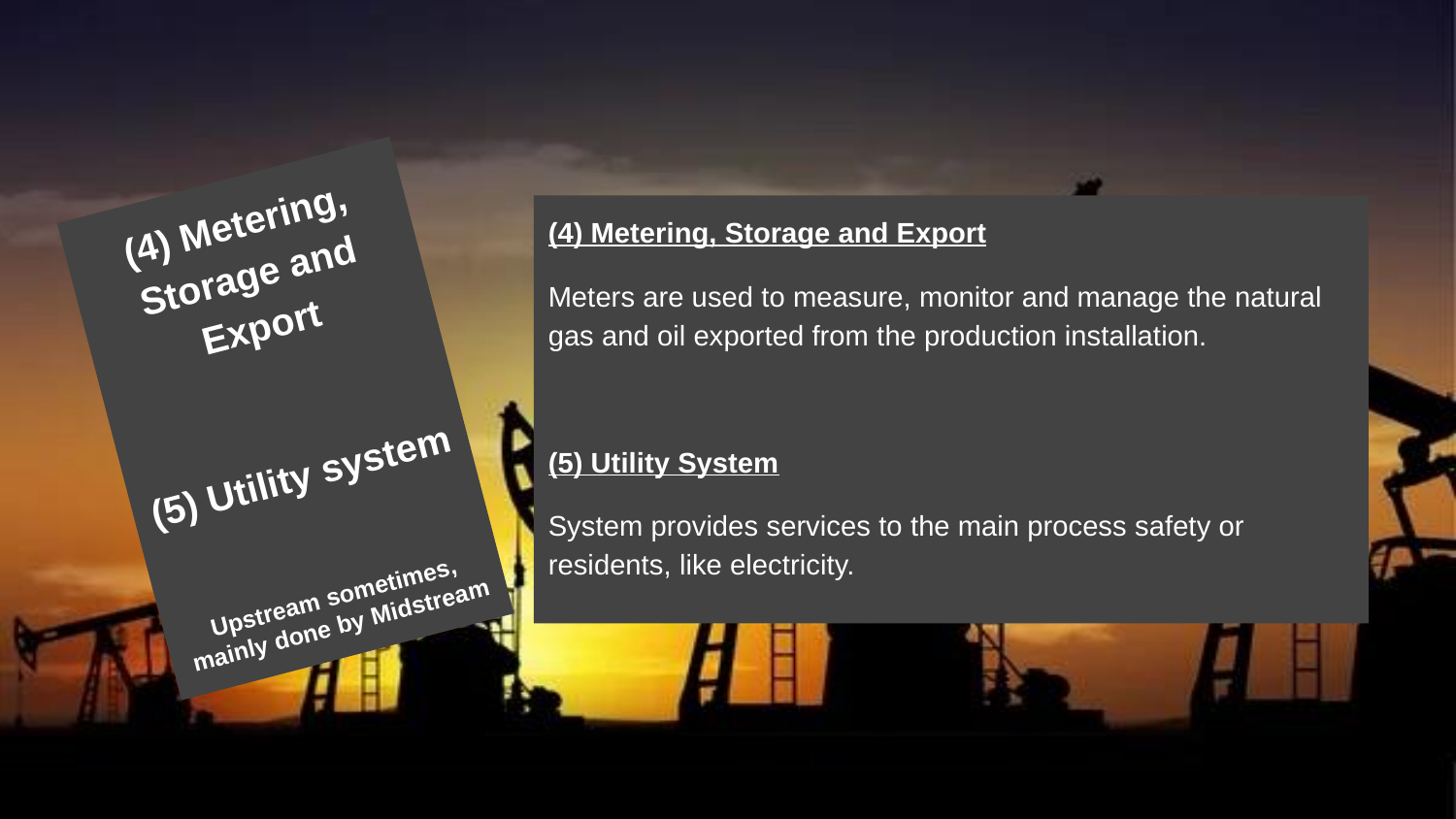

(4) Metering, Storage and Export

(5) Utility system
(4) Metering, Storage and Export
Meters are used to measure, monitor and manage the natural gas and oil exported from the production installation.

(5) Utility System
System provides services to the main process safety or residents, like electricity.
Upstream sometimes,
mainly done by Midstream